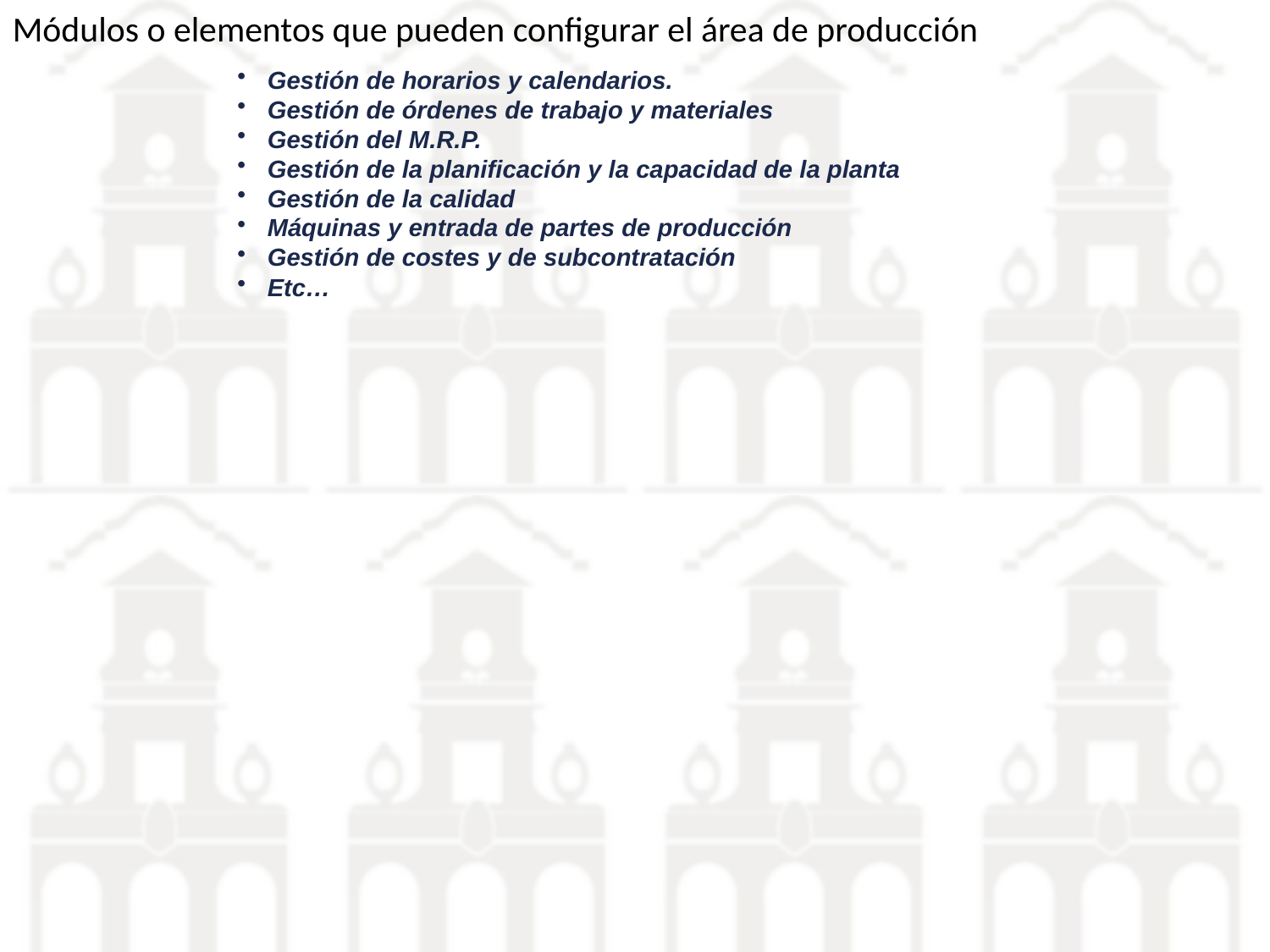

Módulos o elementos que pueden configurar el área de producción
Gestión de horarios y calendarios.
Gestión de órdenes de trabajo y materiales
Gestión del M.R.P.
Gestión de la planificación y la capacidad de la planta
Gestión de la calidad
Máquinas y entrada de partes de producción
Gestión de costes y de subcontratación
Etc…